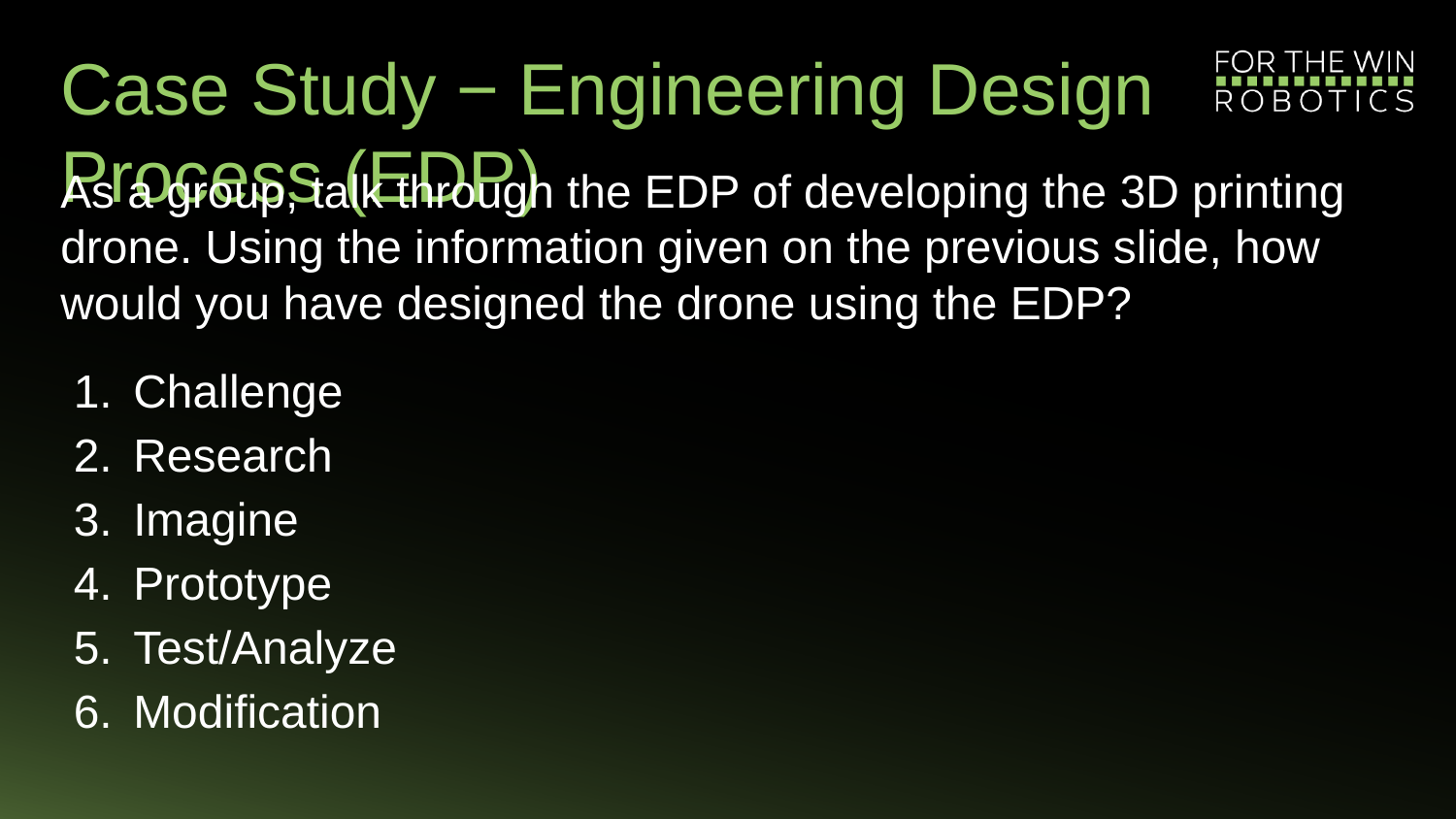

# Case Study − Engineering Design Process (EDP)
As a group, talk through the EDP of developing the 3D printing drone. Using the information given on the previous slide, how would you have designed the drone using the EDP?
Challenge
Research
Imagine
Prototype
Test/Analyze
Modification